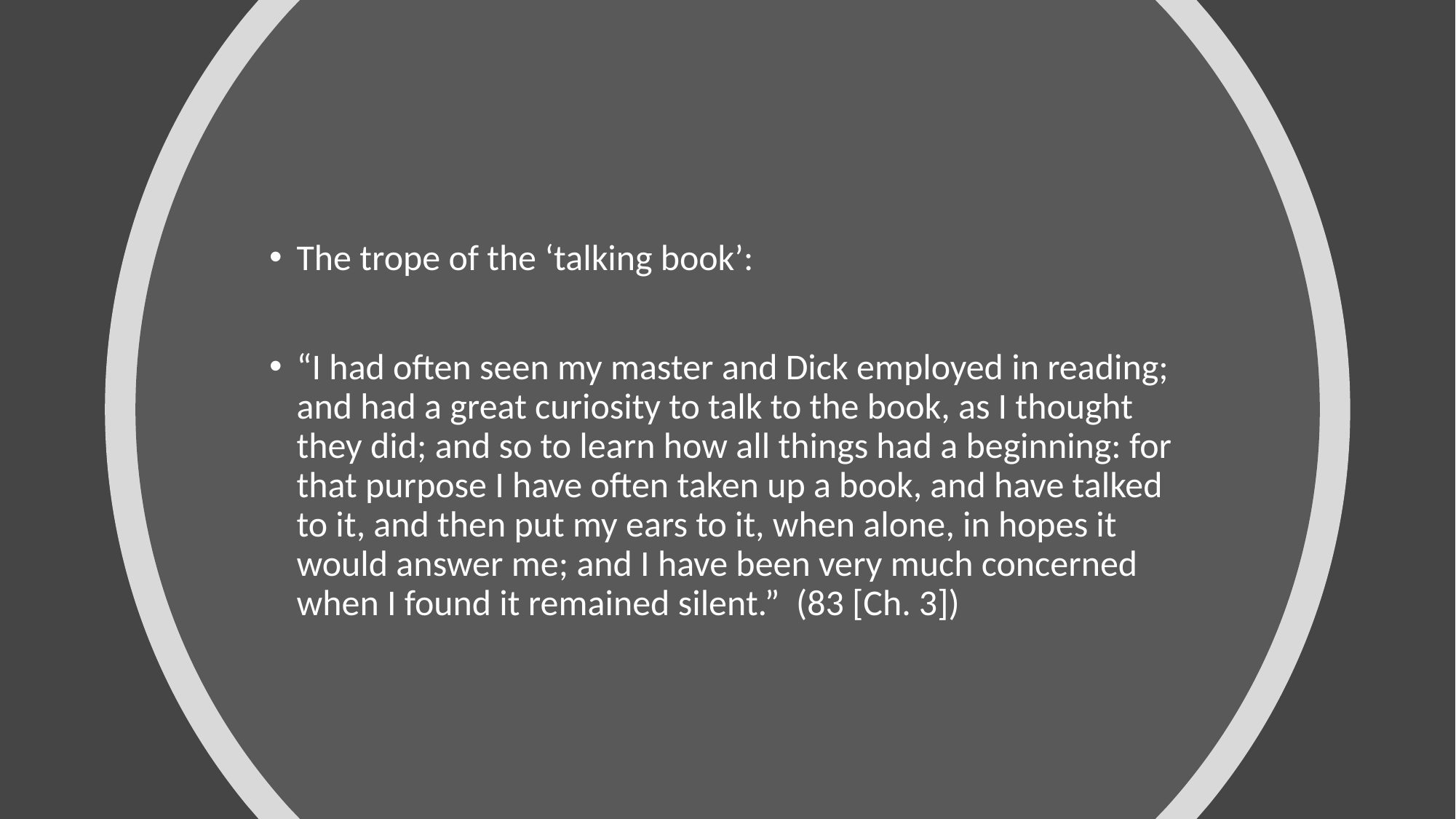

#
The trope of the ‘talking book’:

“I had often seen my master and Dick employed in reading; and had a great curiosity to talk to the book, as I thought they did; and so to learn how all things had a beginning: for that purpose I have often taken up a book, and have talked to it, and then put my ears to it, when alone, in hopes it would answer me; and I have been very much concerned when I found it remained silent.”  (83 [Ch. 3])